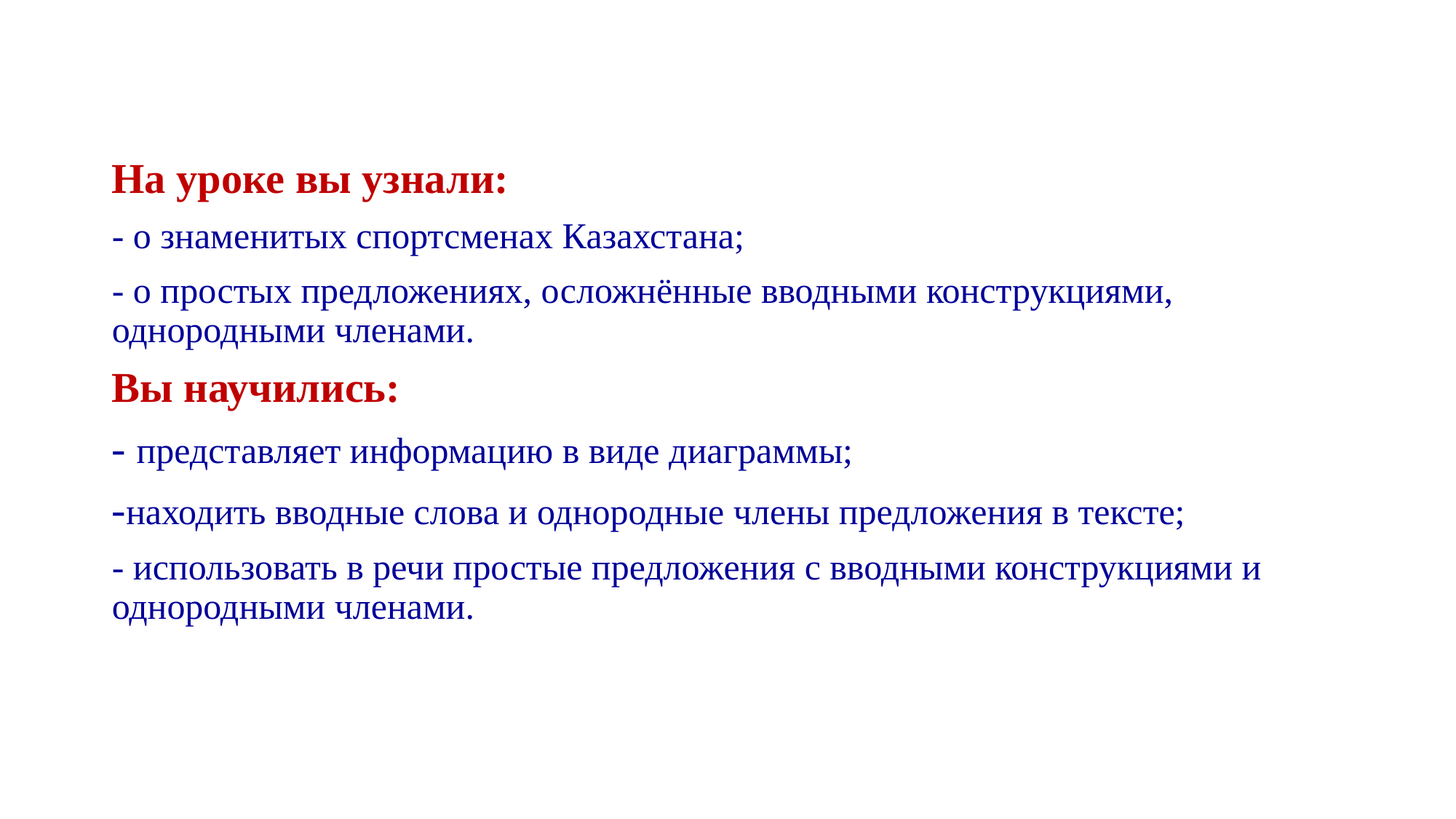

На уроке вы узнали:
- о знаменитых спортсменах Казахстана;
- о простых предложениях, осложнённые вводными конструкциями, однородными членами.
Вы научились:
- представляет информацию в виде диаграммы;
-находить вводные слова и однородные члены предложения в тексте;
- использовать в речи простые предложения с вводными конструкциями и однородными членами.